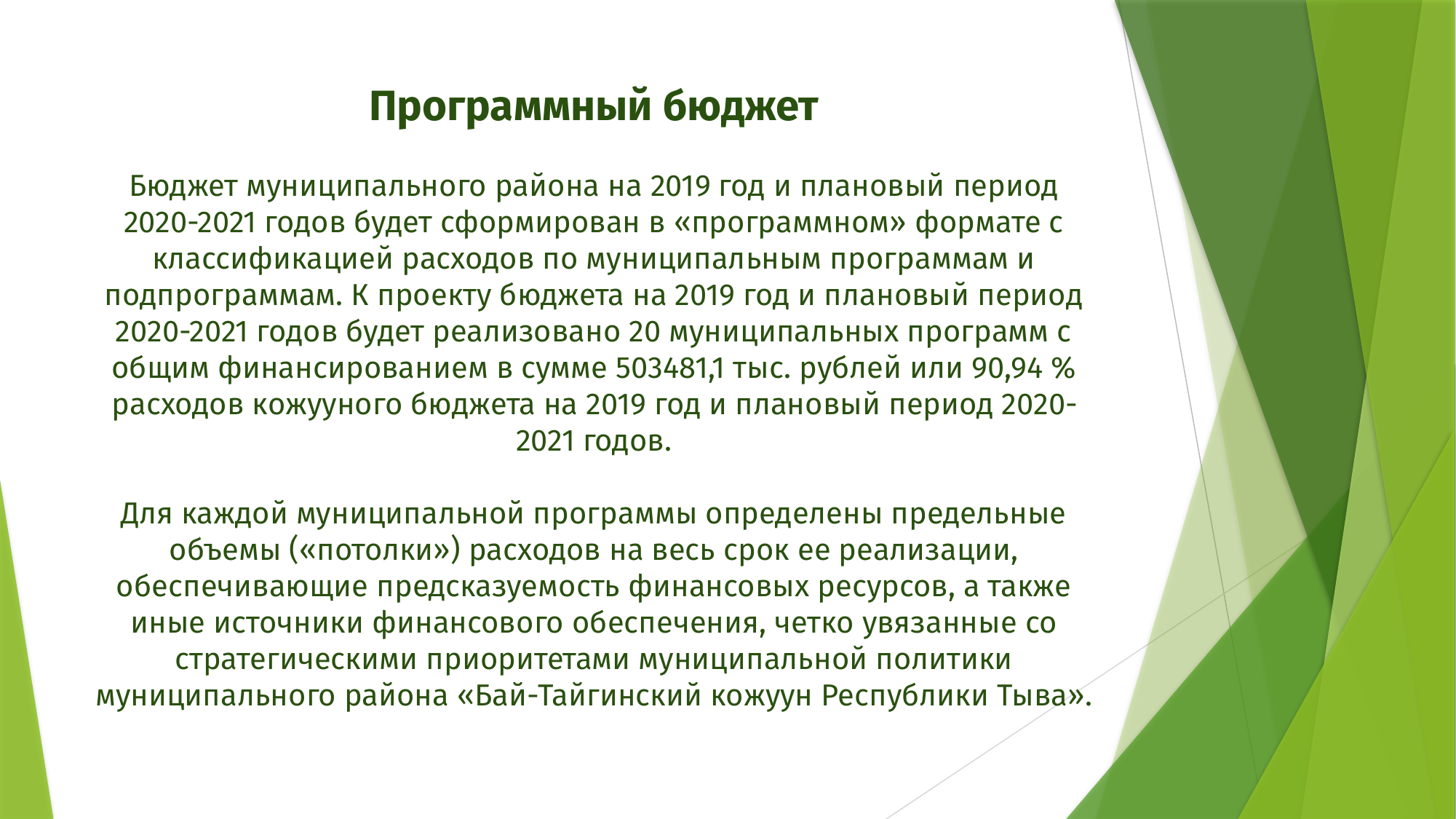

# Программный бюджет Бюджет муниципального района на 2019 год и плановый период 2020-2021 годов будет сформирован в «программном» формате с классификацией расходов по муниципальным программам и подпрограммам. К проекту бюджета на 2019 год и плановый период 2020-2021 годов будет реализовано 20 муниципальных программ с общим финансированием в сумме 503481,1 тыс. рублей или 90,94 % расходов кожууного бюджета на 2019 год и плановый период 2020-2021 годов. Для каждой муниципальной программы определены предельные объемы («потолки») расходов на весь срок ее реализации, обеспечивающие предсказуемость финансовых ресурсов, а также иные источники финансового обеспечения, четко увязанные со стратегическими приоритетами муниципальной политики муниципального района «Бай-Тайгинский кожуун Республики Тыва».